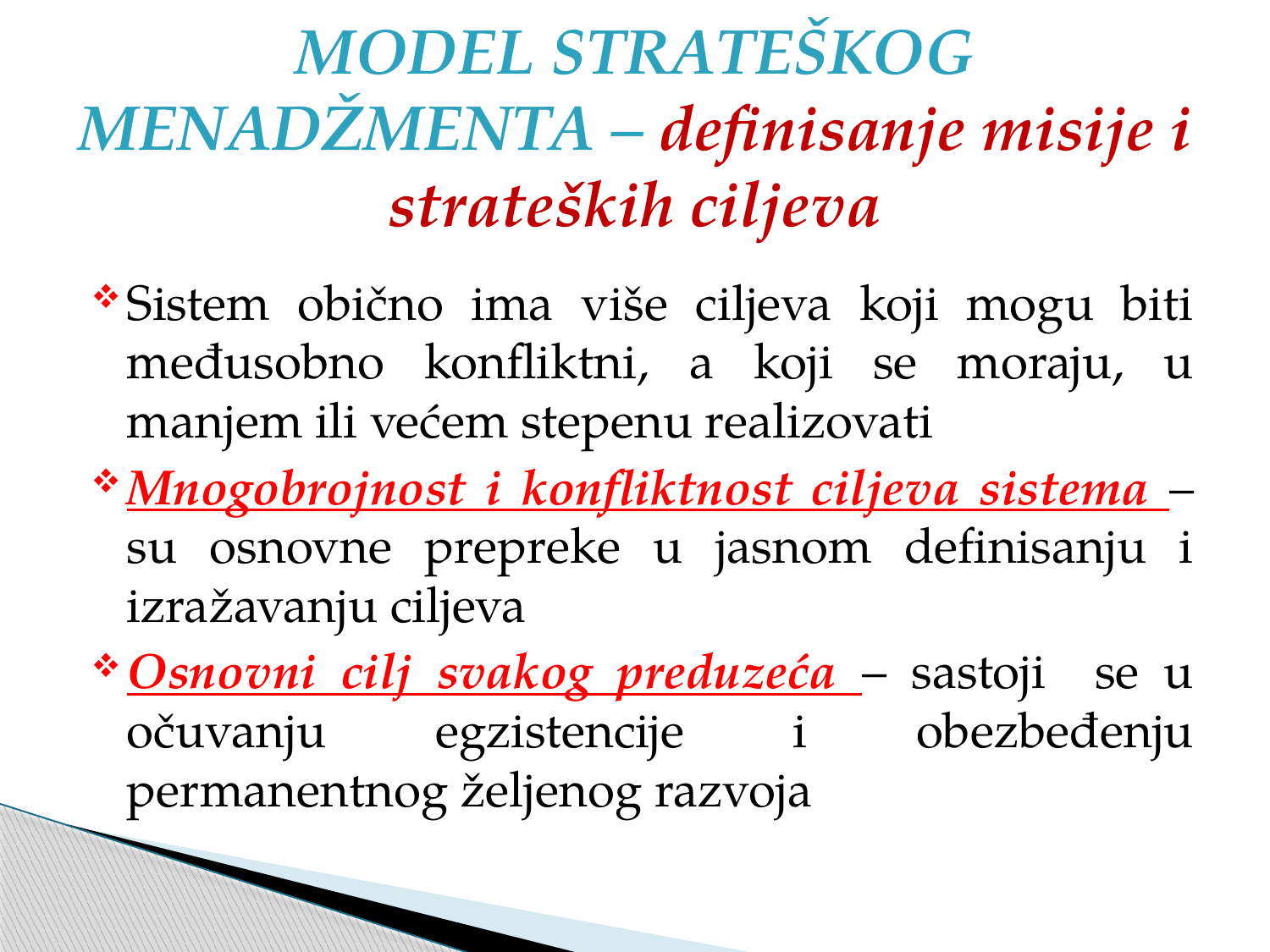

# MODEL STRATEŠKOG MENADŽMENTA – definisanje misije i strateških ciljeva
Sistem obično ima više ciljeva koji mogu biti međusobno konfliktni, a koji se moraju, u manjem ili većem stepenu realizovati
Mnogobrojnost i konfliktnost ciljeva sistema – su osnovne prepreke u jasnom definisanju i izražavanju ciljeva
Osnovni cilj svakog preduzeća – sastoji  se u očuvanju egzistencije i obezbeđenju permanentnog željenog razvoja